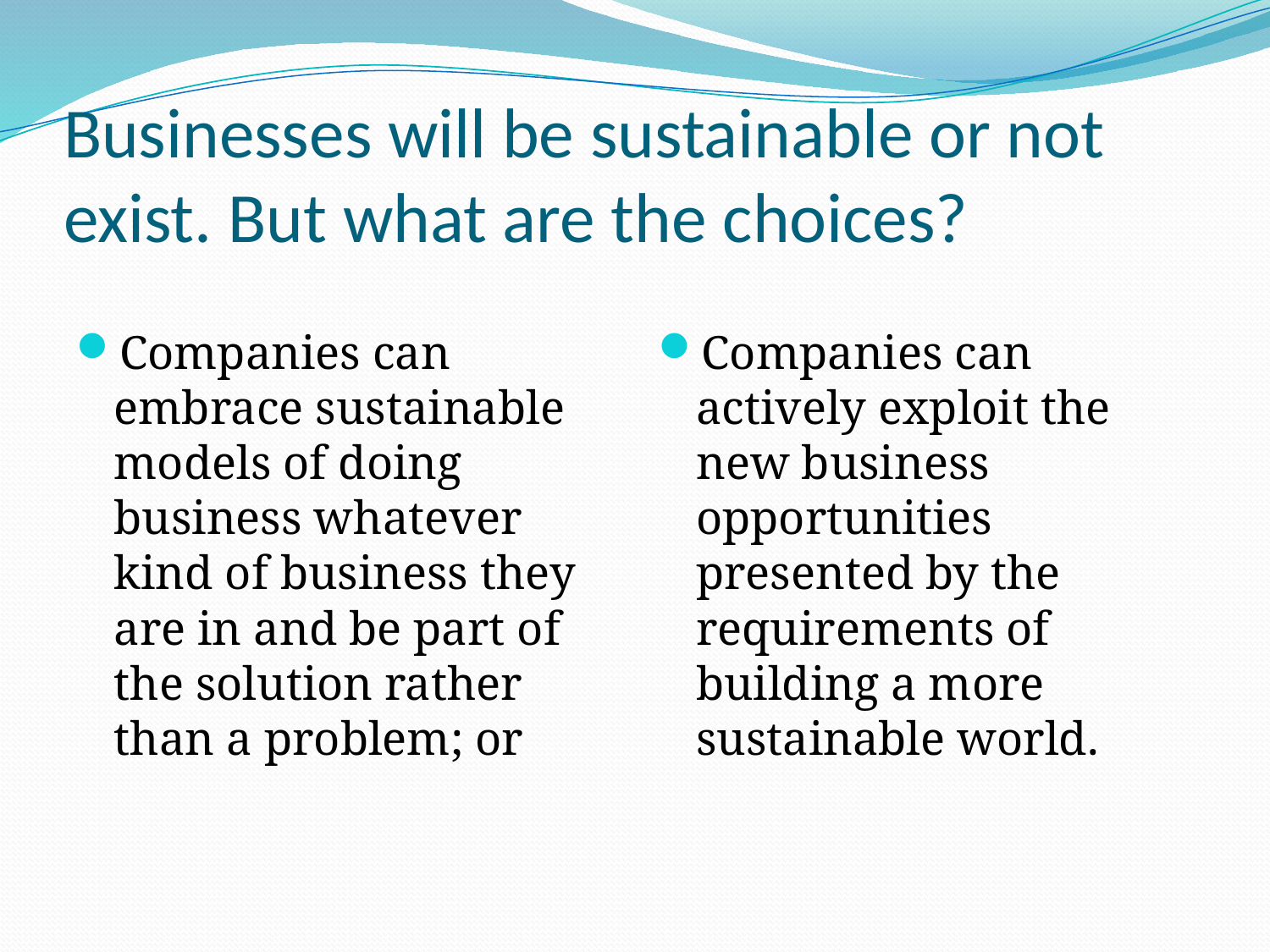

# Businesses will be sustainable or not exist. But what are the choices?
Companies can embrace sustainable models of doing business whatever kind of business they are in and be part of the solution rather than a problem; or
Companies can actively exploit the new business opportunities presented by the requirements of building a more sustainable world.